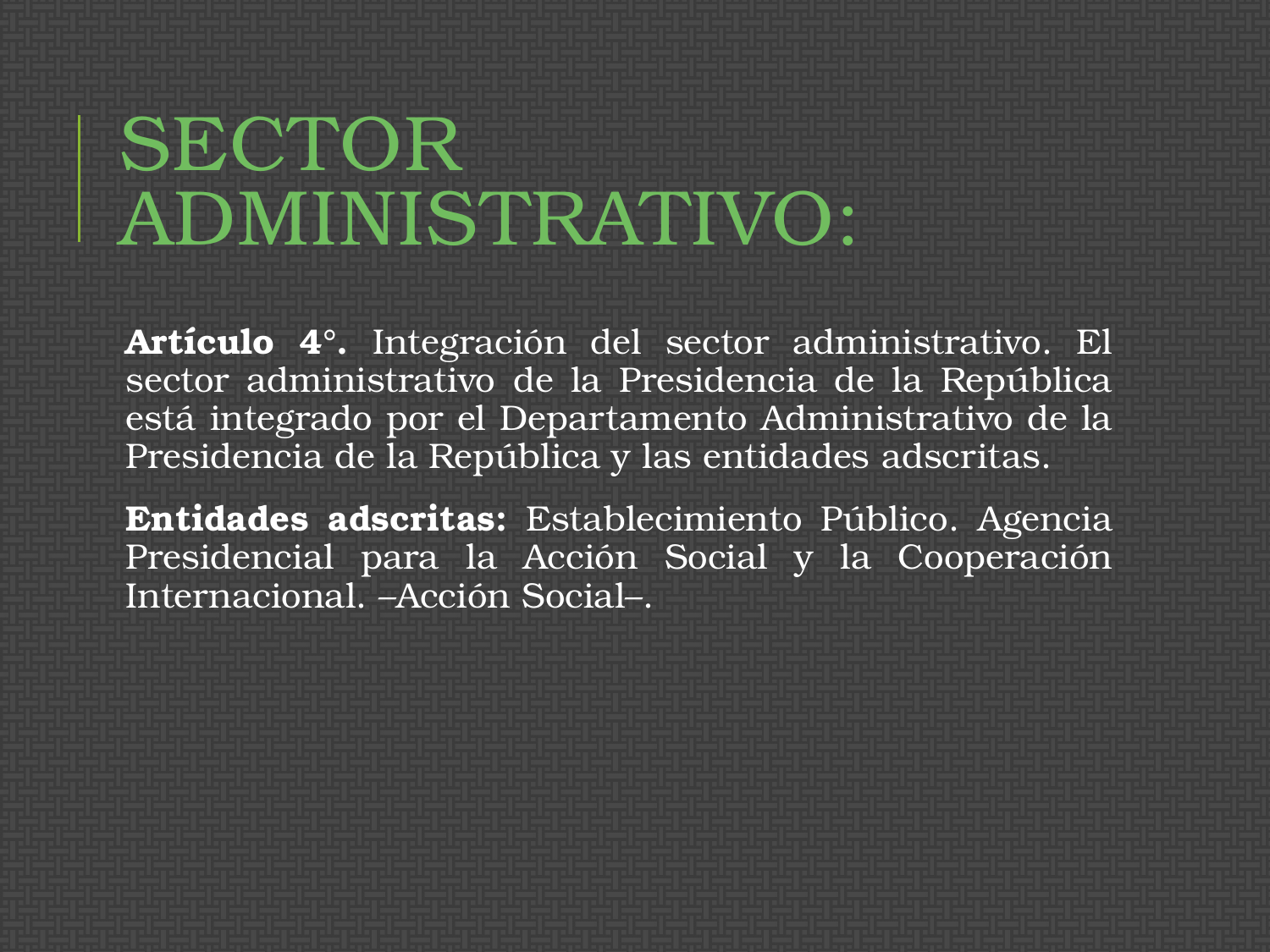

# Sector Administrativo:
Artículo 4°. Integración del sector administrativo. El sector administrativo de la Presidencia de la República está integrado por el Departamento Administrativo de la Presidencia de la República y las entidades adscritas.
Entidades adscritas: Establecimiento Público. Agencia Presidencial para la Acción Social y la Cooperación Internacional. –Acción Social–.